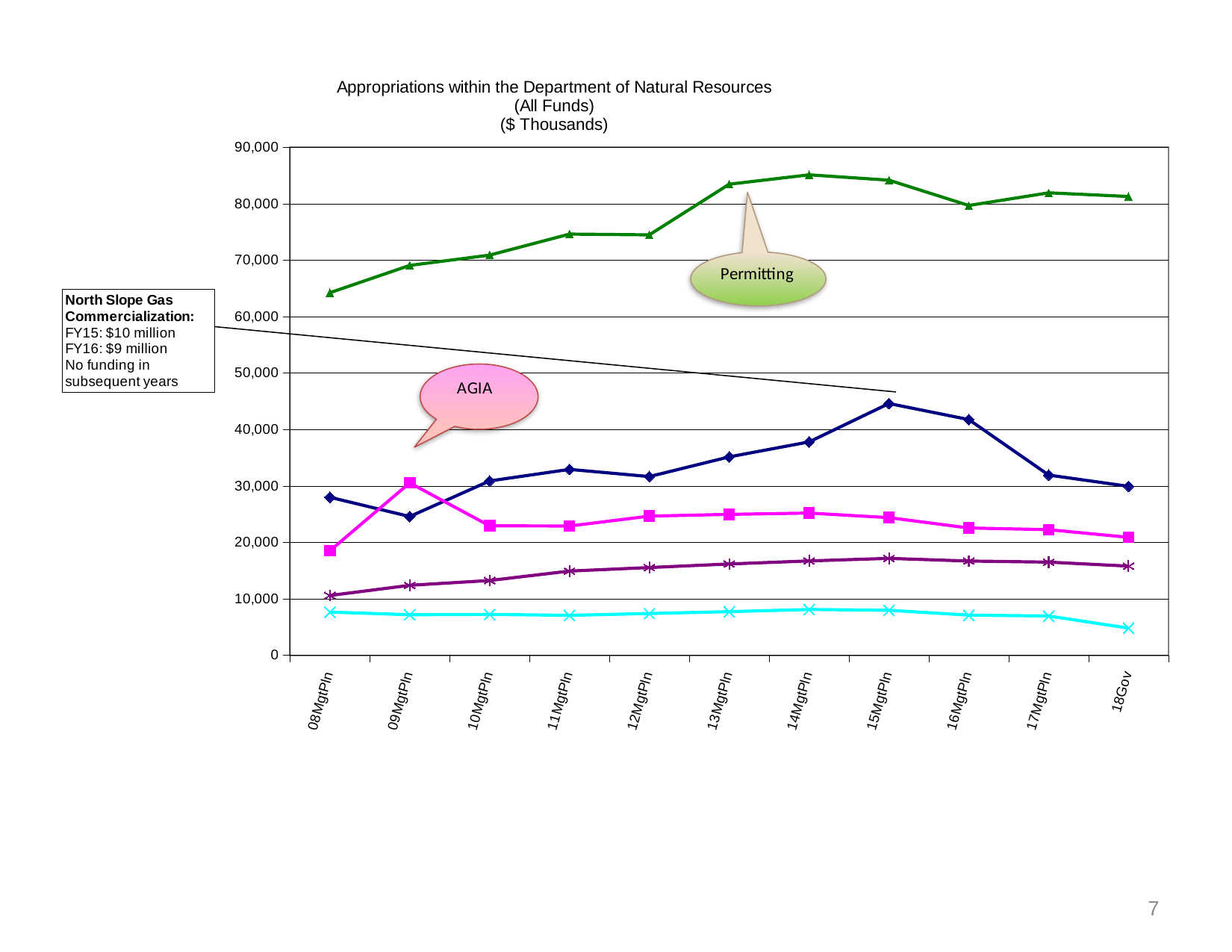

### Chart: Appropriations within the Department of Natural Resources
(All Funds)
($ Thousands)

| Category | Fire Suppression, Land & Water Resources | Administration & Support | Oil & Gas | Parks & Outdoor Rec. | Agriculture |
|---|---|---|---|---|---|
|  08MgtPln  | 64238.200000000004 | 28000.699999999997 | 18523.7 | 10599.9 | 7664.2 |
|  09MgtPln  | 69074.80000000002 | 24586.499999999996 | 30557.199999999997 | 12403.6 | 7198.3 |
|  10MgtPln  | 70894.9 | 30899.5 | 22939.3 | 13254.6 | 7261.3 |
|  11MgtPln  | 74617.09999999999 | 32949.3 | 22910.2 | 14929.3 | 7087.0 |
|  12MgtPln  | 74484.0 | 31675.5 | 24656.4 | 15556.0 | 7413.6 |
|  13MgtPln  | 83463.2 | 35161.700000000004 | 24974.0 | 16184.0 | 7739.6 |
|  14MgtPln  | 85117.1 | 37813.3 | 25196.699999999997 | 16723.3 | 8124.6 |
|  15MgtPln  | 84167.4 | 44609.6 | 24390.4 | 17179.4 | 7983.6 |
|  16MgtPln  | 79684.3 | 41767.9 | 22562.4 | 16701.5 | 7129.200000000001 |
|  17MgtPln  | 81930.70000000001 | 31940.699999999997 | 22263.3 | 16516.5 | 6970.8 |
|  18Gov  | 81278.2 | 29940.000000000004 | 20901.8 | 15799.5 | 4826.099999999999 |
7